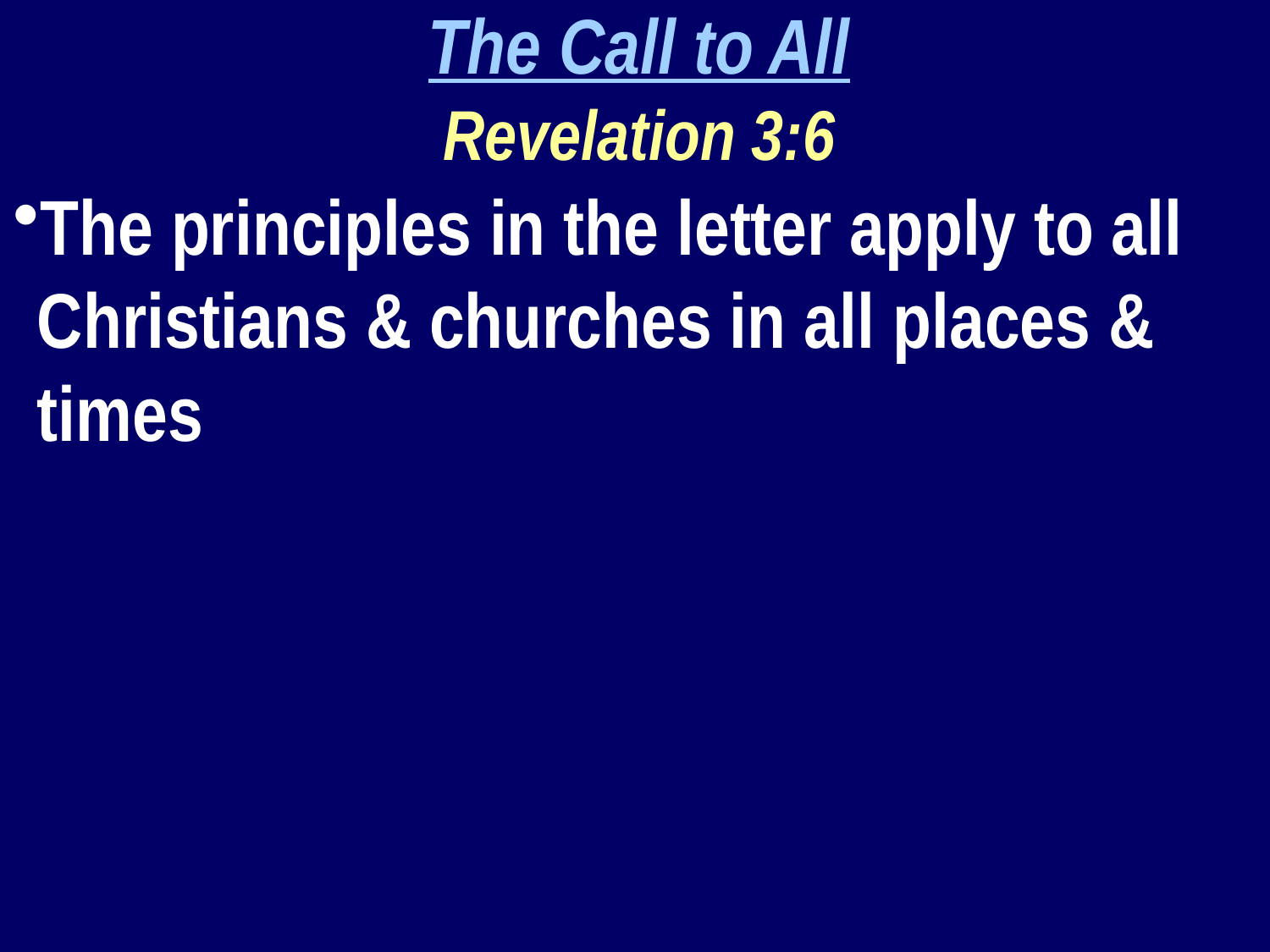

The Call to All
Revelation 3:6
The principles in the letter apply to all Christians & churches in all places & times